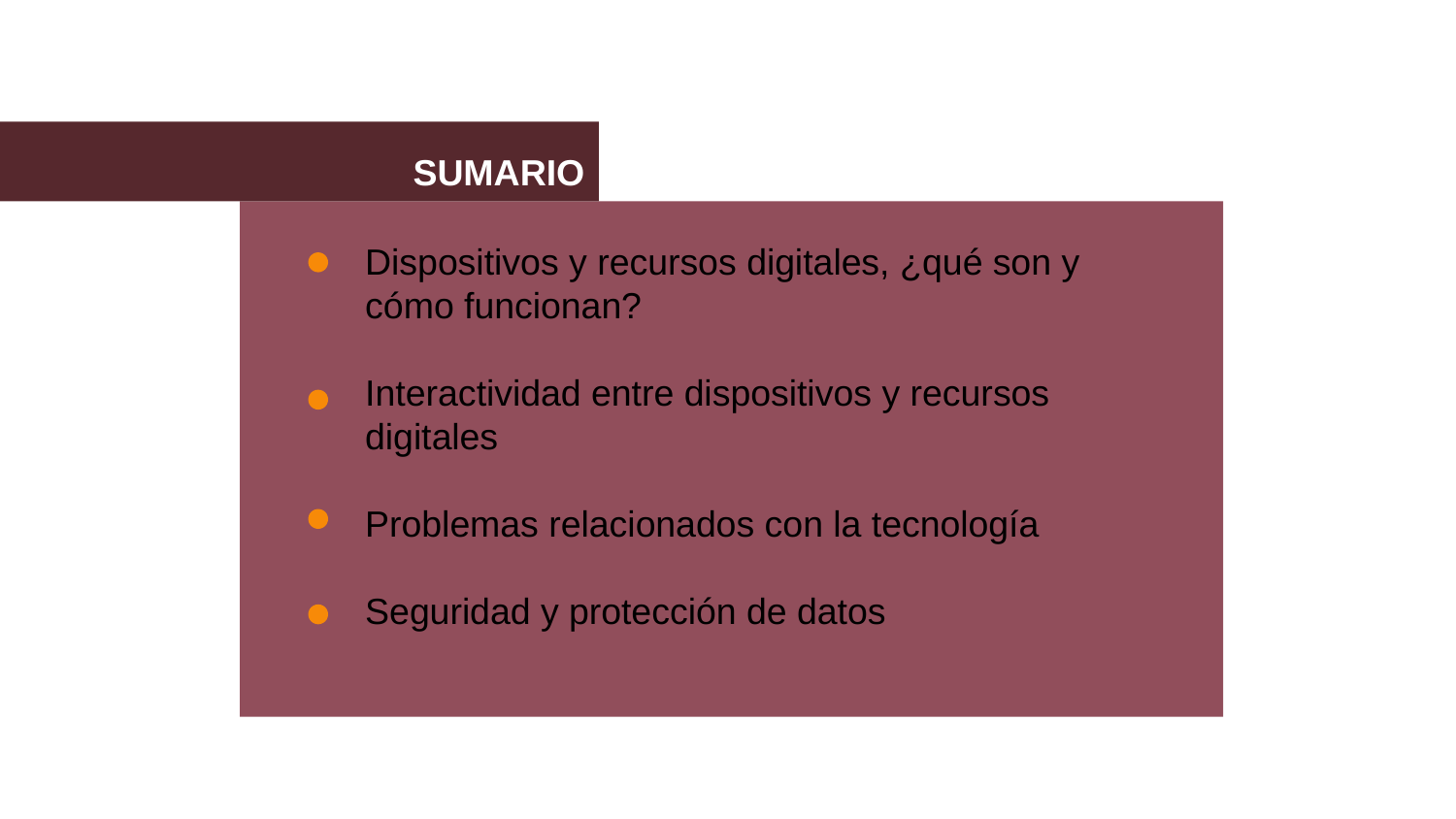

Dispositivos y recursos digitales, ¿qué son y cómo funcionan?

Interactividad entre dispositivos y recursos digitales

Problemas relacionados con la tecnología

Seguridad y protección de datos